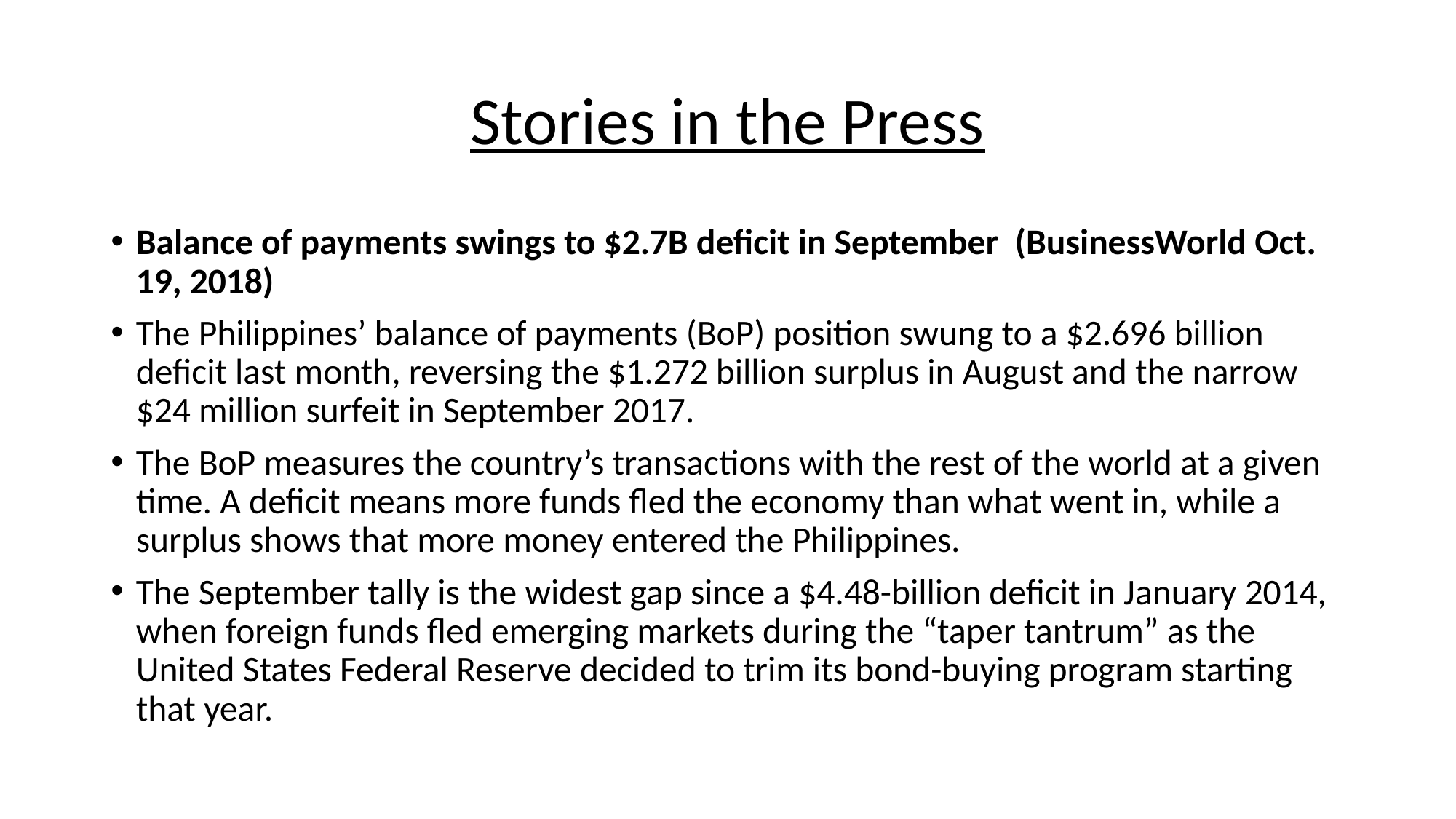

# Stories in the Press
Balance of payments swings to $2.7B deficit in September  (BusinessWorld Oct. 19, 2018)
The Philippines’ balance of payments (BoP) position swung to a $2.696 billion deficit last month, reversing the $1.272 billion surplus in August and the narrow $24 million surfeit in September 2017.
The BoP measures the country’s transactions with the rest of the world at a given time. A deficit means more funds fled the economy than what went in, while a surplus shows that more money entered the Philippines.
The September tally is the widest gap since a $4.48-billion deficit in January 2014, when foreign funds fled emerging markets during the “taper tantrum” as the United States Federal Reserve decided to trim its bond-buying program starting that year.